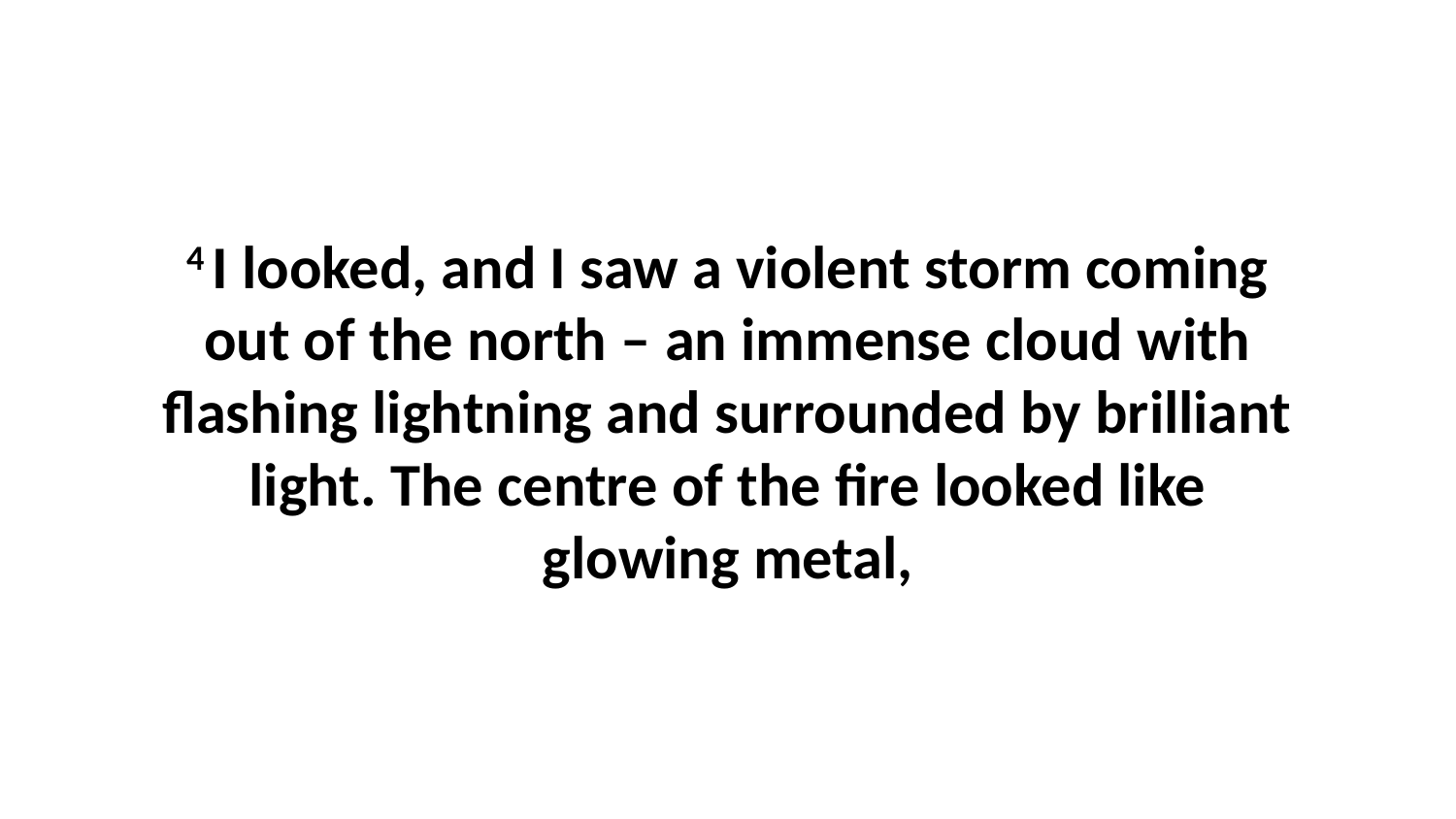

4 I looked, and I saw a violent storm coming out of the north – an immense cloud with flashing lightning and surrounded by brilliant light. The centre of the fire looked like glowing metal,